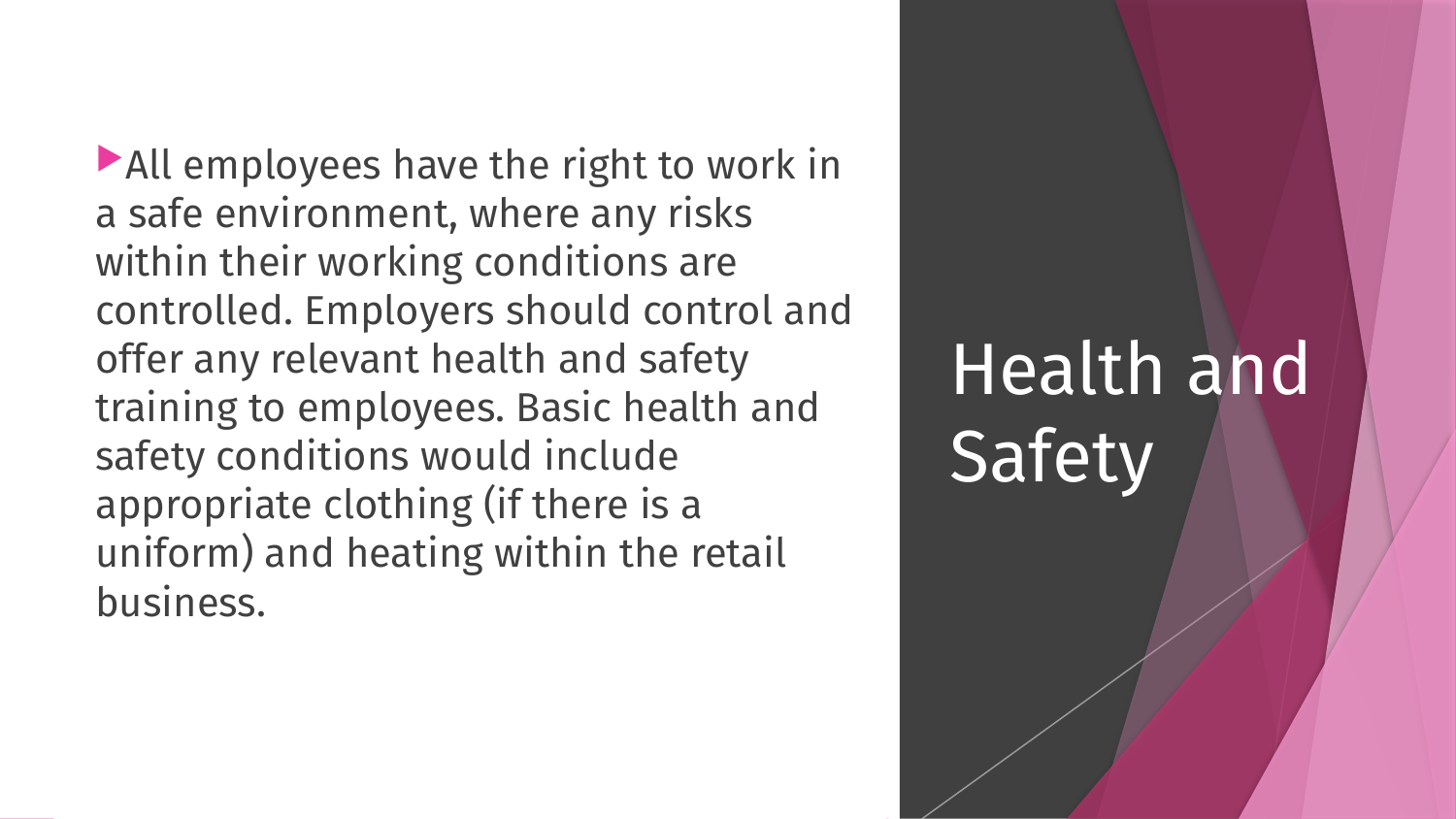

All employees have the right to work in a safe environment, where any risks within their working conditions are controlled. Employers should control and offer any relevant health and safety training to employees. Basic health and safety conditions would include appropriate clothing (if there is a uniform) and heating within the retail business.
# Health and Safety